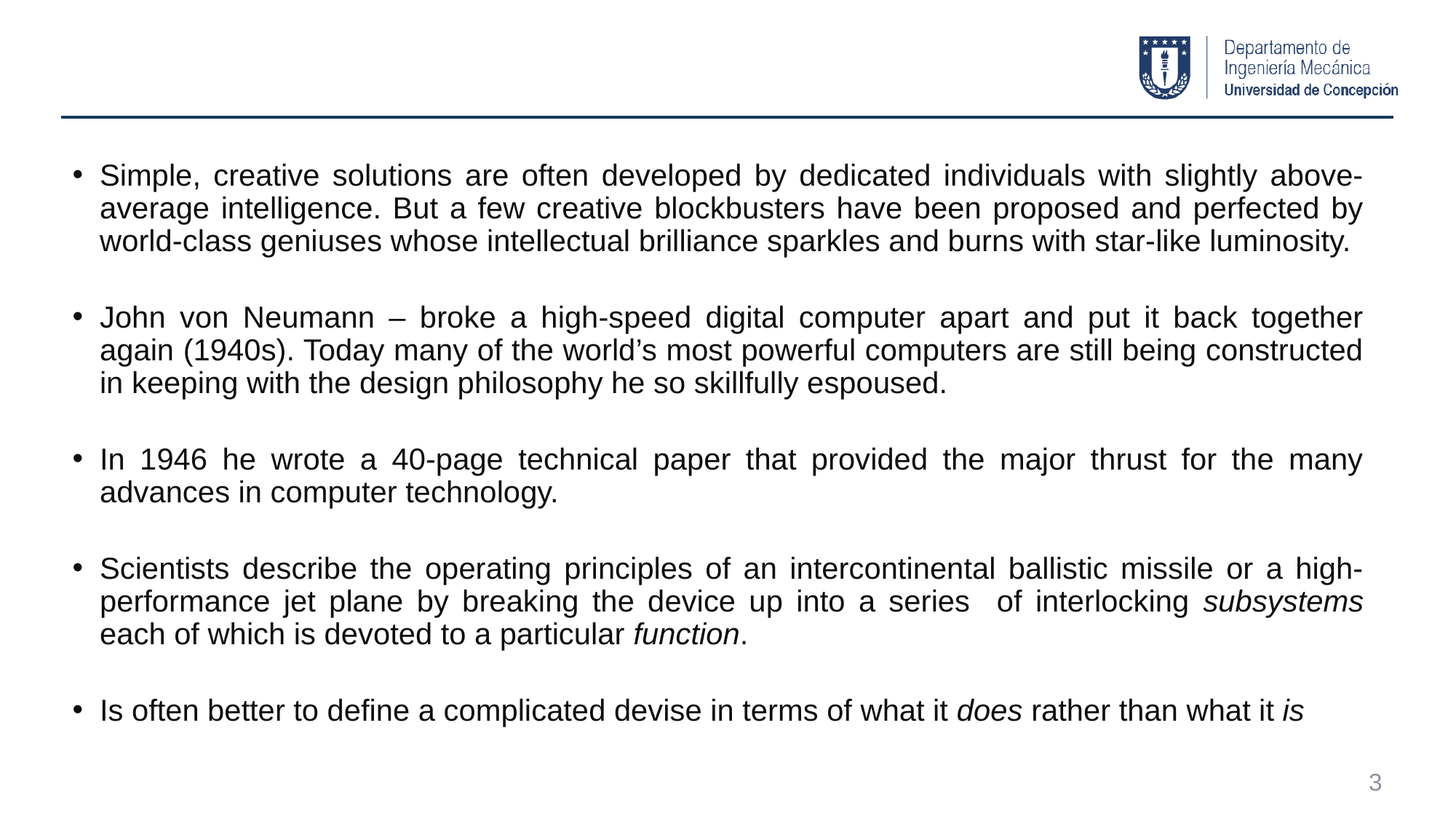

#
Simple, creative solutions are often developed by dedicated individuals with slightly above-average intelligence. But a few creative blockbusters have been proposed and perfected by world-class geniuses whose intellectual brilliance sparkles and burns with star-like luminosity.

John von Neumann – broke a high-speed digital computer apart and put it back together again (1940s). Today many of the world’s most powerful computers are still being constructed in keeping with the design philosophy he so skillfully espoused.

In 1946 he wrote a 40-page technical paper that provided the major thrust for the many advances in computer technology.

Scientists describe the operating principles of an intercontinental ballistic missile or a high-performance jet plane by breaking the device up into a series  of interlocking subsystems each of which is devoted to a particular function.

Is often better to define a complicated devise in terms of what it does rather than what it is
3